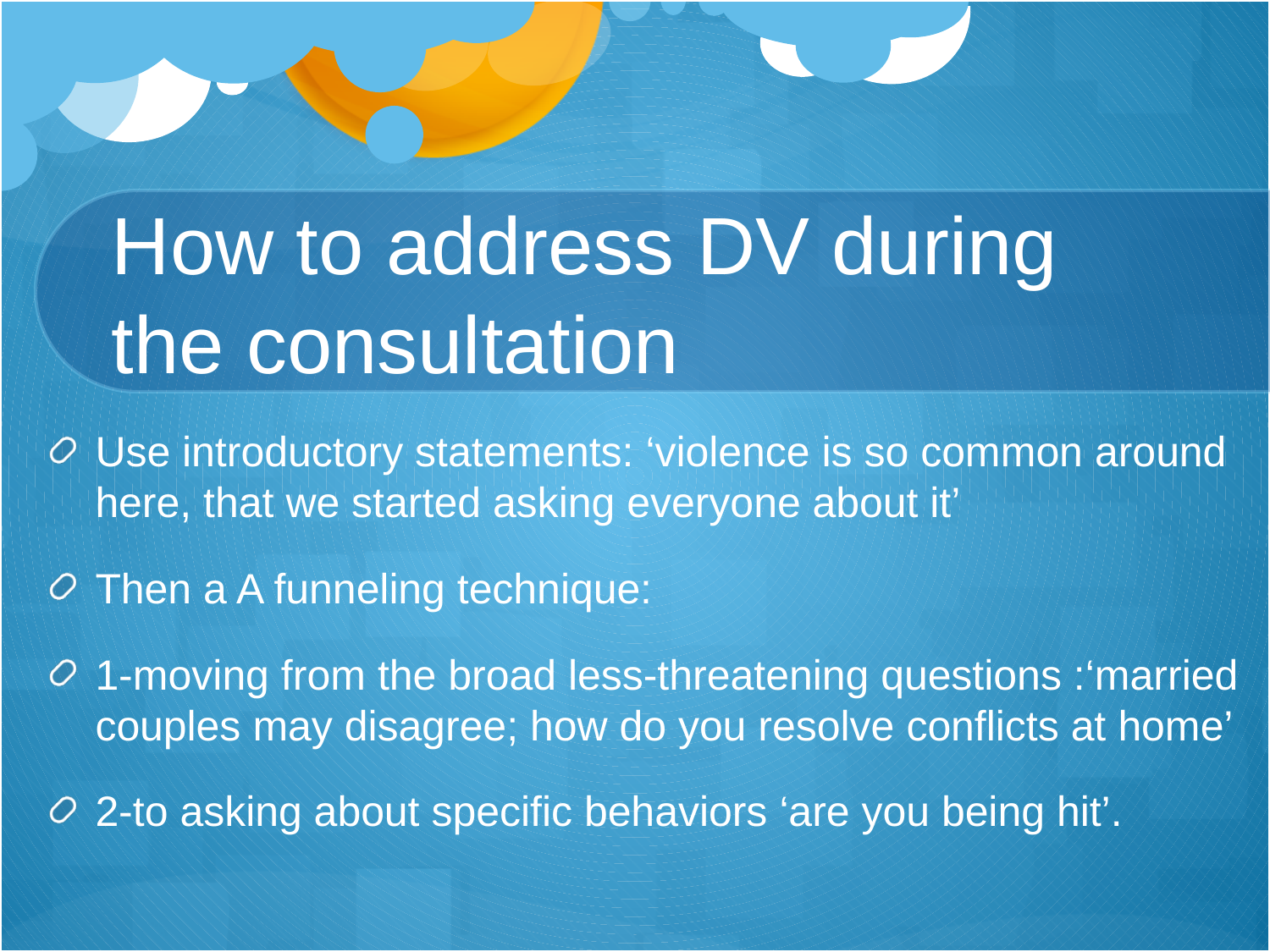

# How to address DV during the consultation
Use introductory statements: ‘violence is so common around here, that we started asking everyone about it’
Then a A funneling technique:
1-moving from the broad less-threatening questions :‘married couples may disagree; how do you resolve conflicts at home’
2-to asking about specific behaviors ‘are you being hit’.